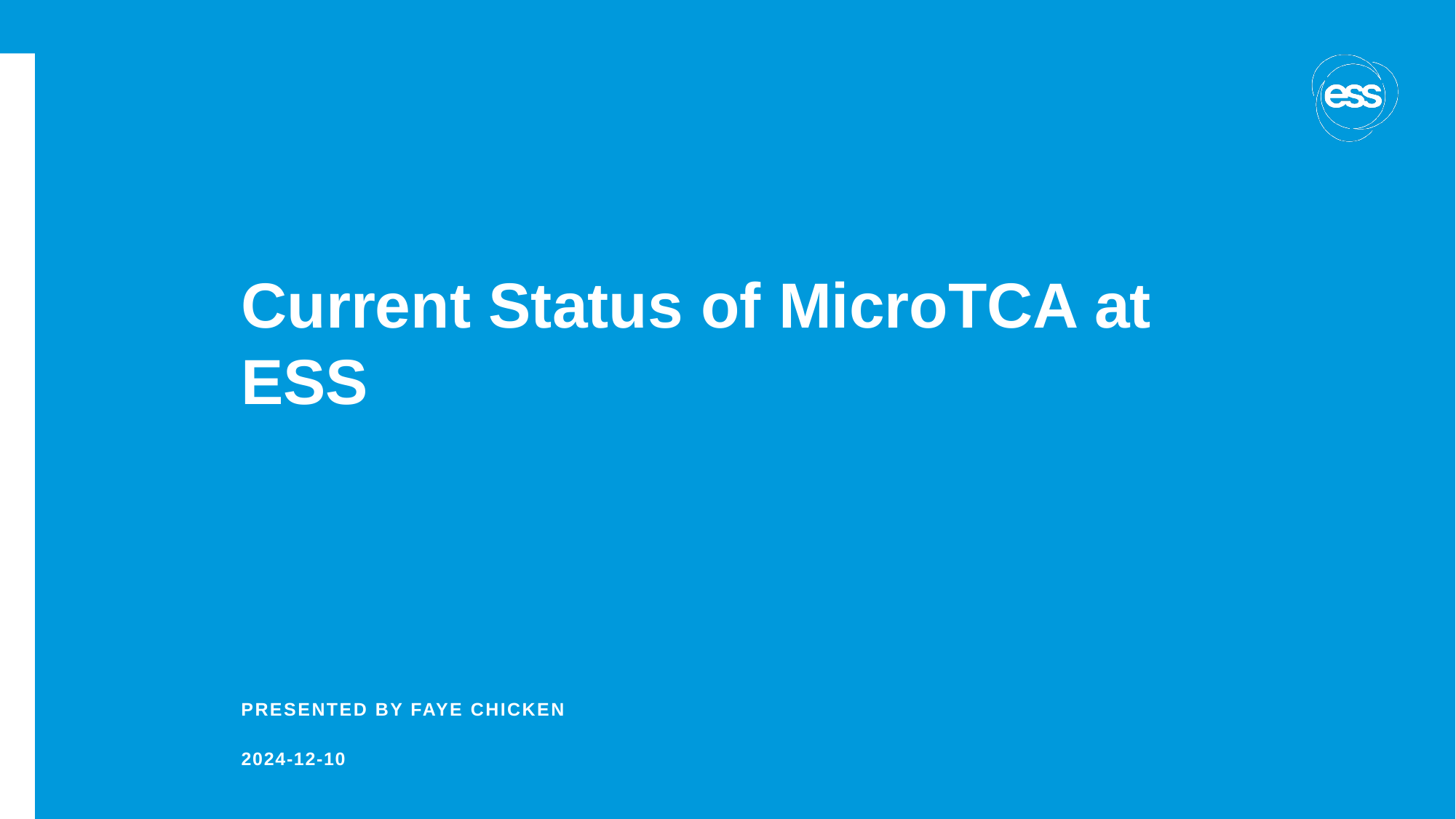

# Current Status of MicroTCA at ESS
PRESENTED BY Faye Chicken
2024-12-10